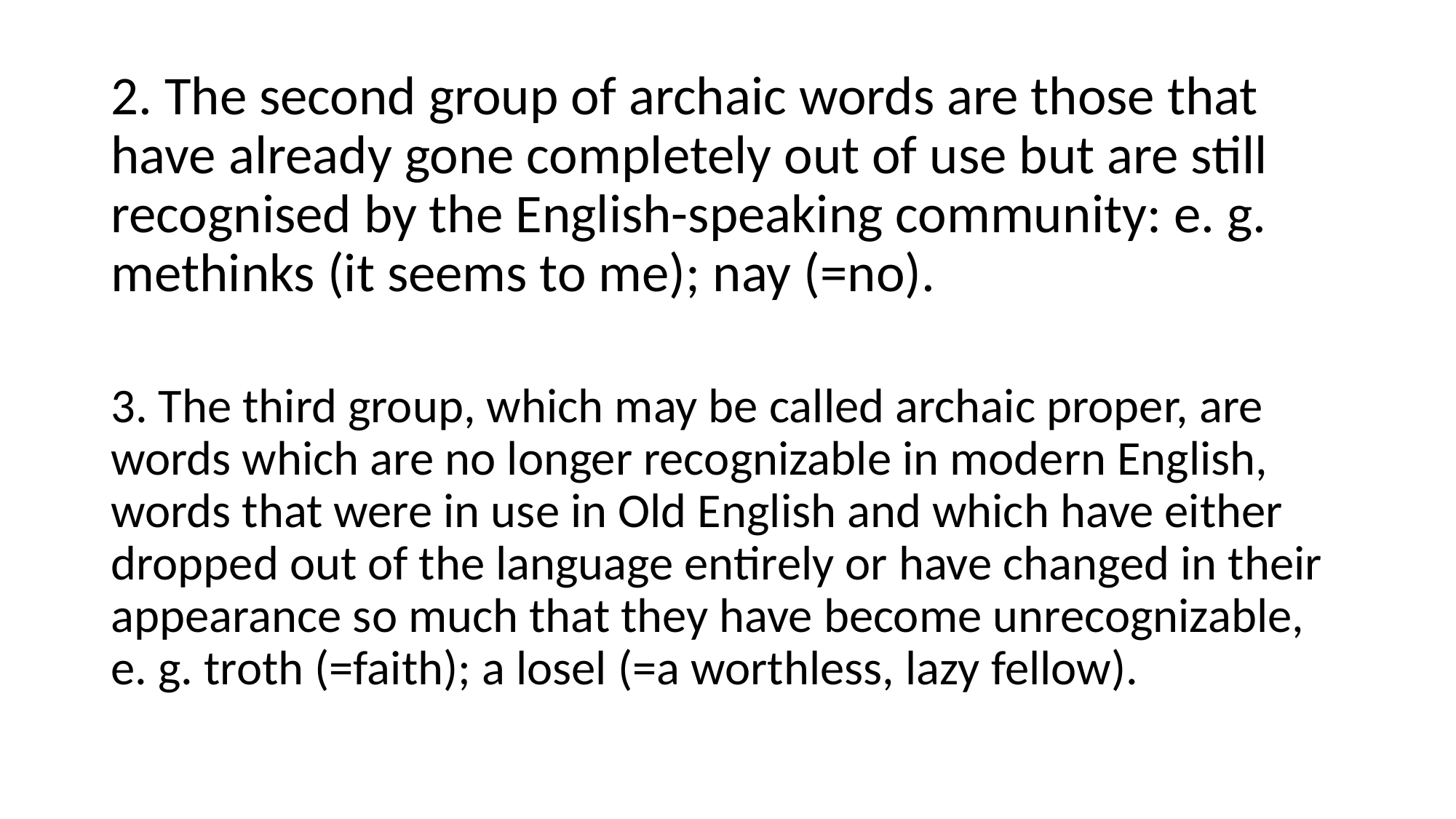

# 2. The second group of archaic words are those that have already gone completely out of use but are still recognised by the English-speaking community: e. g. methinks (it seems to me); nay (=no).
3. The third group, which may be called archaic proper, are words which are no longer recognizable in modern English, words that were in use in Old English and which have either dropped out of the language entirely or have changed in their appearance so much that they have become unrecognizable, e. g. troth (=faith); a losel (=a worthless, lazy fellow).